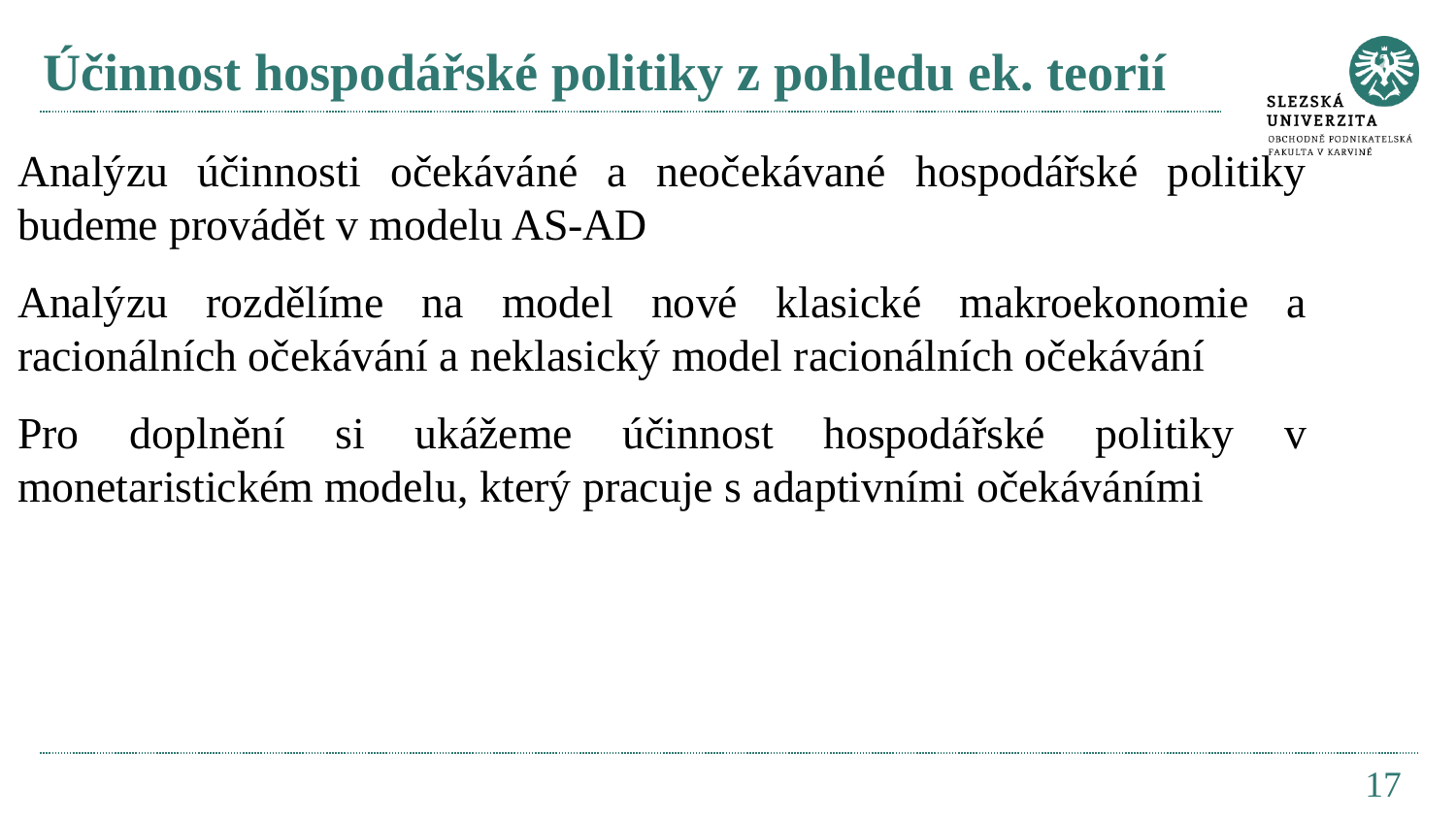

# Účinnost hospodářské politiky z pohledu ek. teorií
Analýzu účinnosti očekáváné a neočekávané hospodářské politiky budeme provádět v modelu AS-AD
Analýzu rozdělíme na model nové klasické makroekonomie a racionálních očekávání a neklasický model racionálních očekávání
Pro doplnění si ukážeme účinnost hospodářské politiky v monetaristickém modelu, který pracuje s adaptivními očekáváními

17